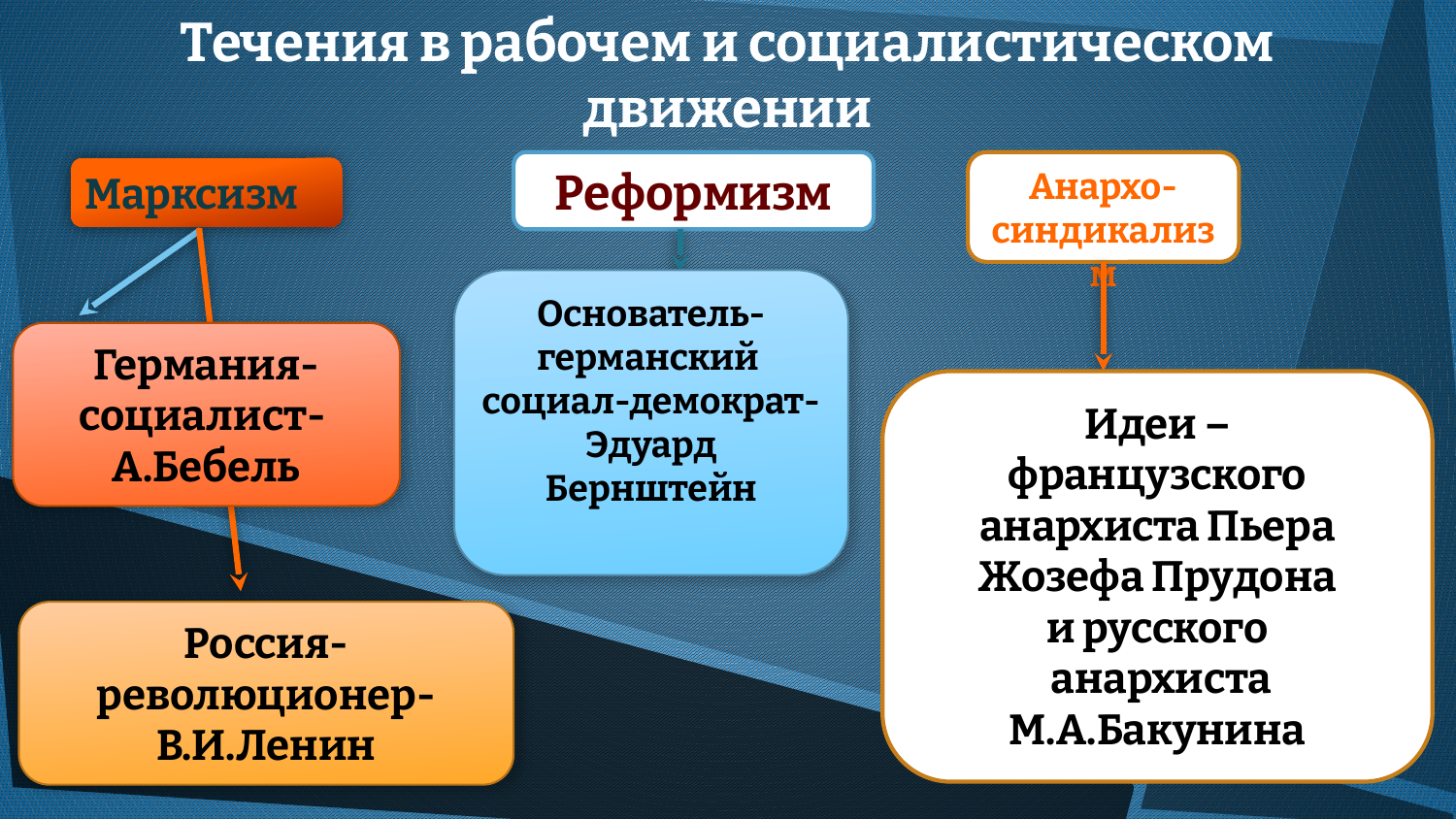

Течения в рабочем и социалистическом
движении
Реформизм
Анархо-
синдикализм
Марксизм
Основатель-
германский
социал-демократ-
Эдуард Бернштейн
Германия-
социалист-
А.Бебель
Идеи –
французского
анархиста Пьера
Жозефа Прудона
и русского
 анархиста
М.А.Бакунина
Россия-
революционер-
В.И.Ленин